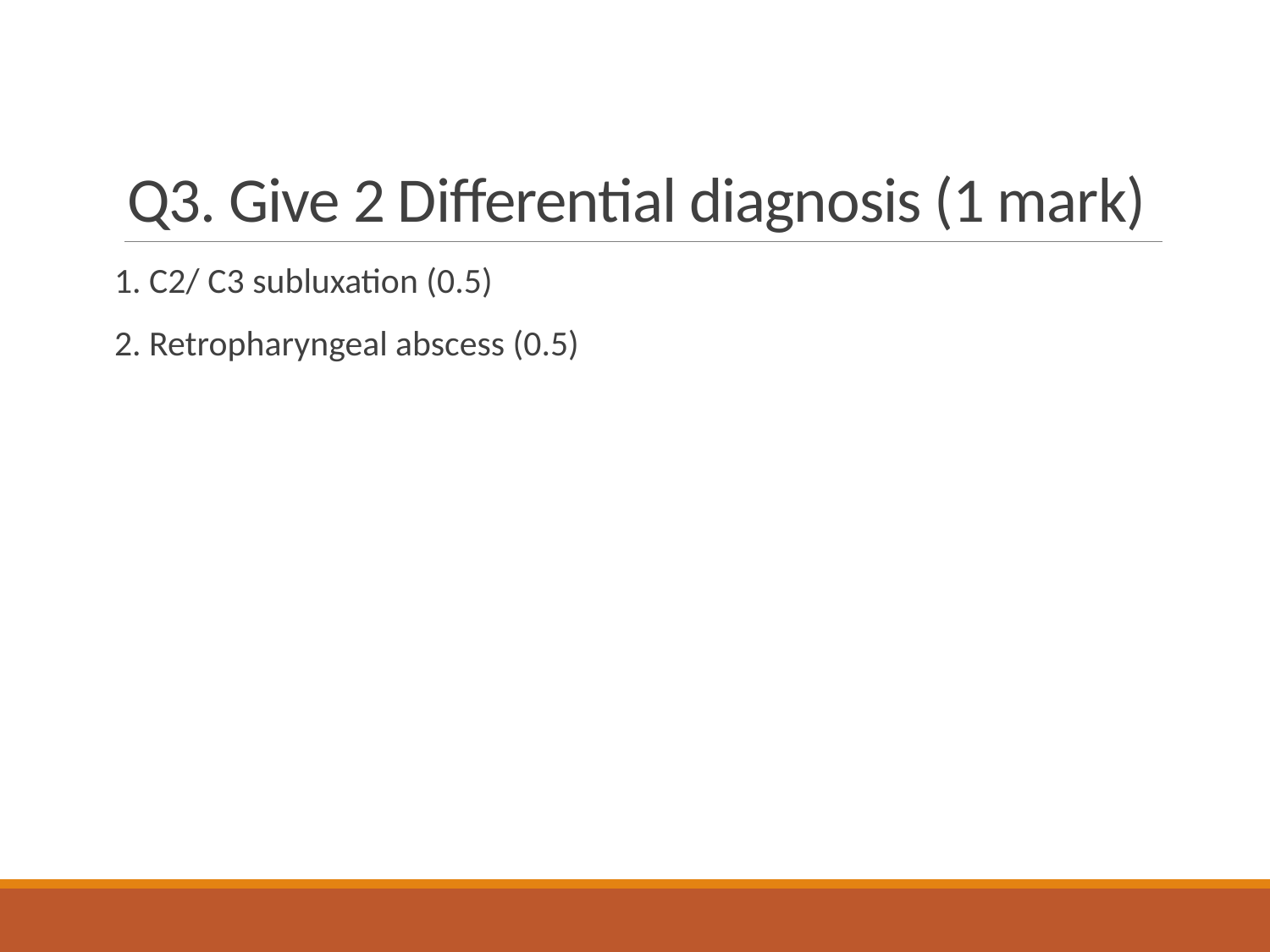

# Q3. Give 2 Differential diagnosis (1 mark)
1. C2/ C3 subluxation (0.5)
2. Retropharyngeal abscess (0.5)